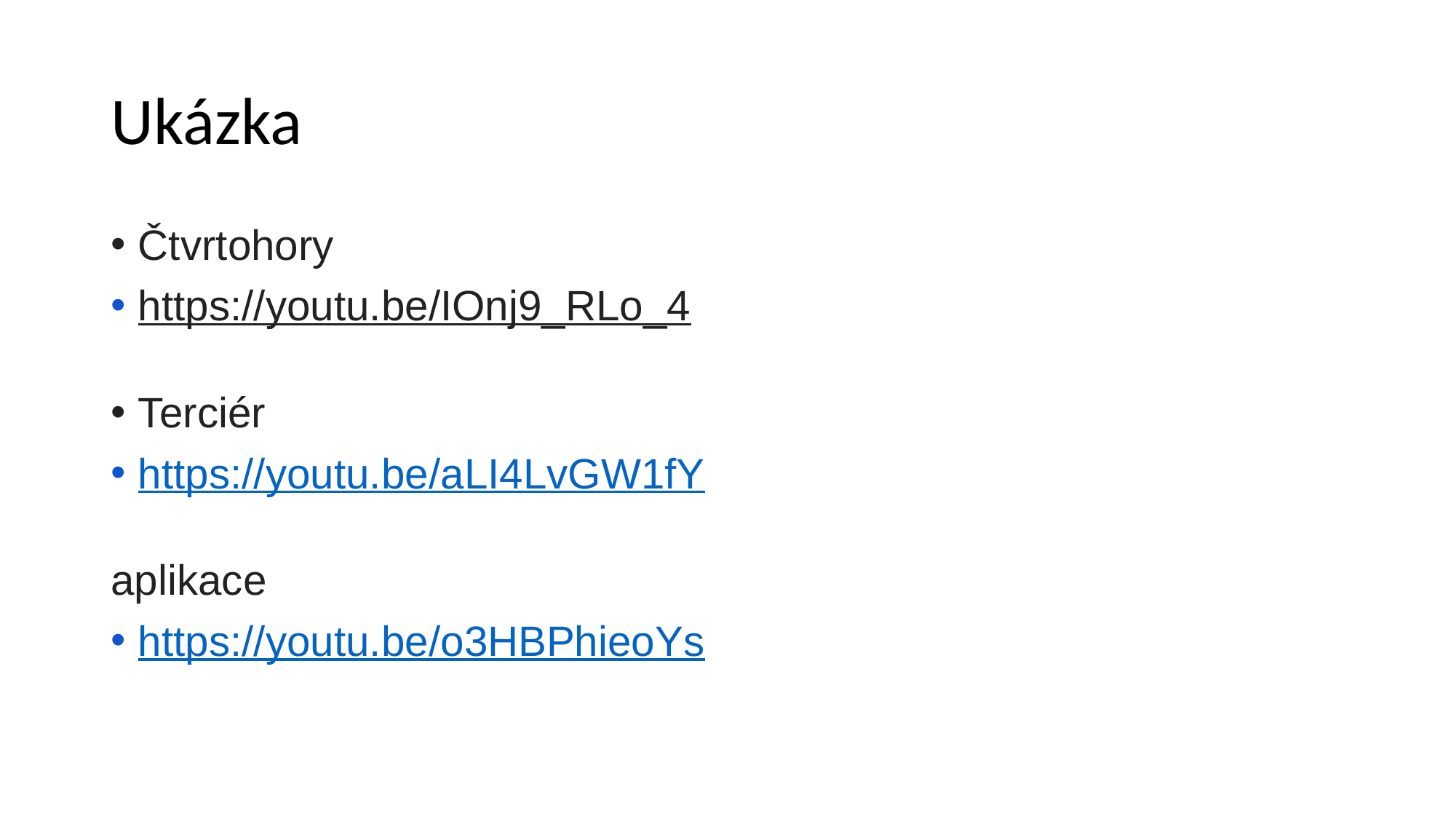

# Ukázka
Čtvrtohory
https://youtu.be/IOnj9_RLo_4
Terciér
https://youtu.be/aLI4LvGW1fY
aplikace
https://youtu.be/o3HBPhieoYs